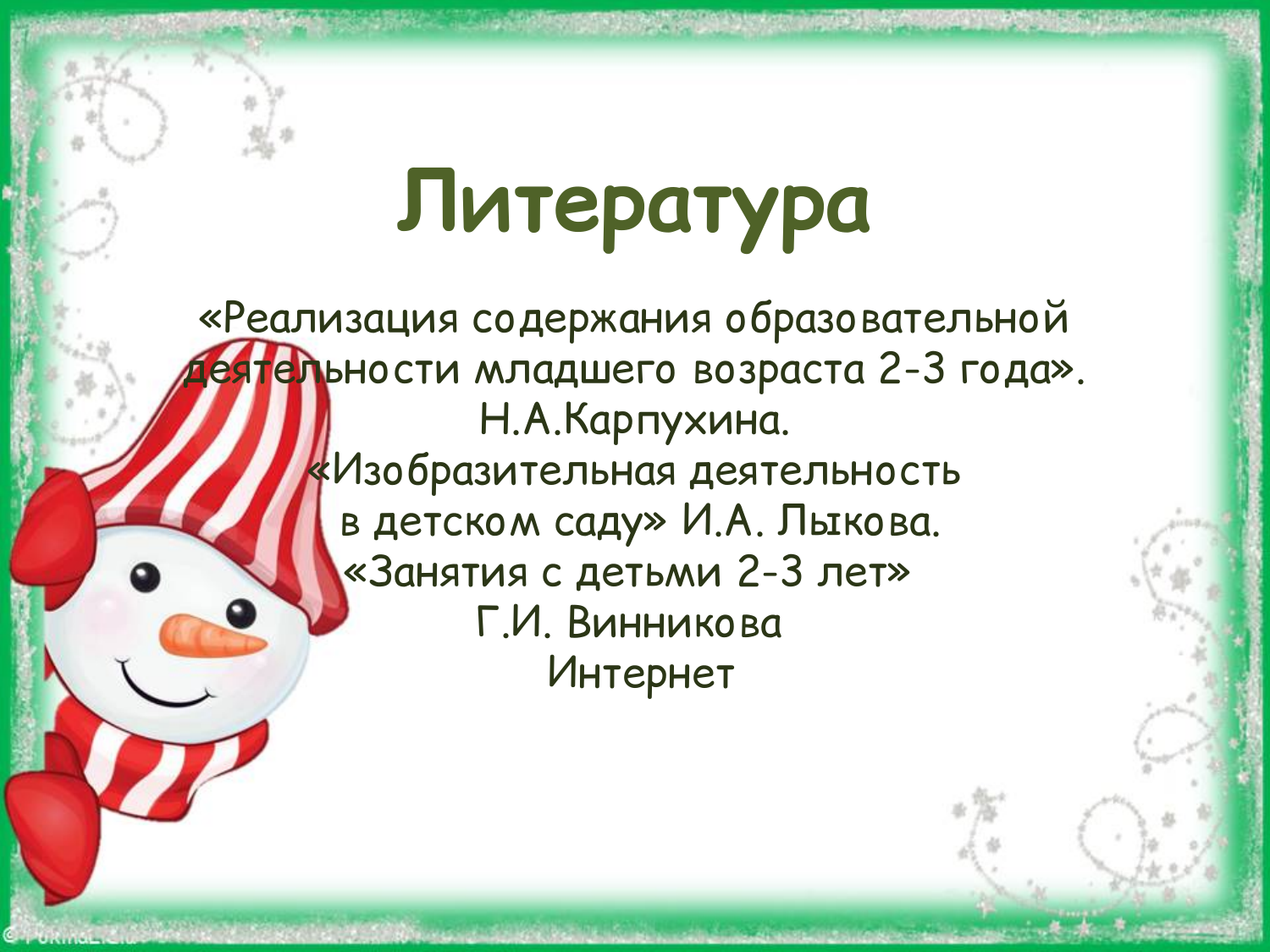

# Литература «Реализация содержания образовательной деятельности младшего возраста 2-3 года». Н.А.Карпухина. «Изобразительная деятельность в детском саду» И.А. Лыкова. «Занятия с детьми 2-3 лет» Г.И. Винникова Интернет